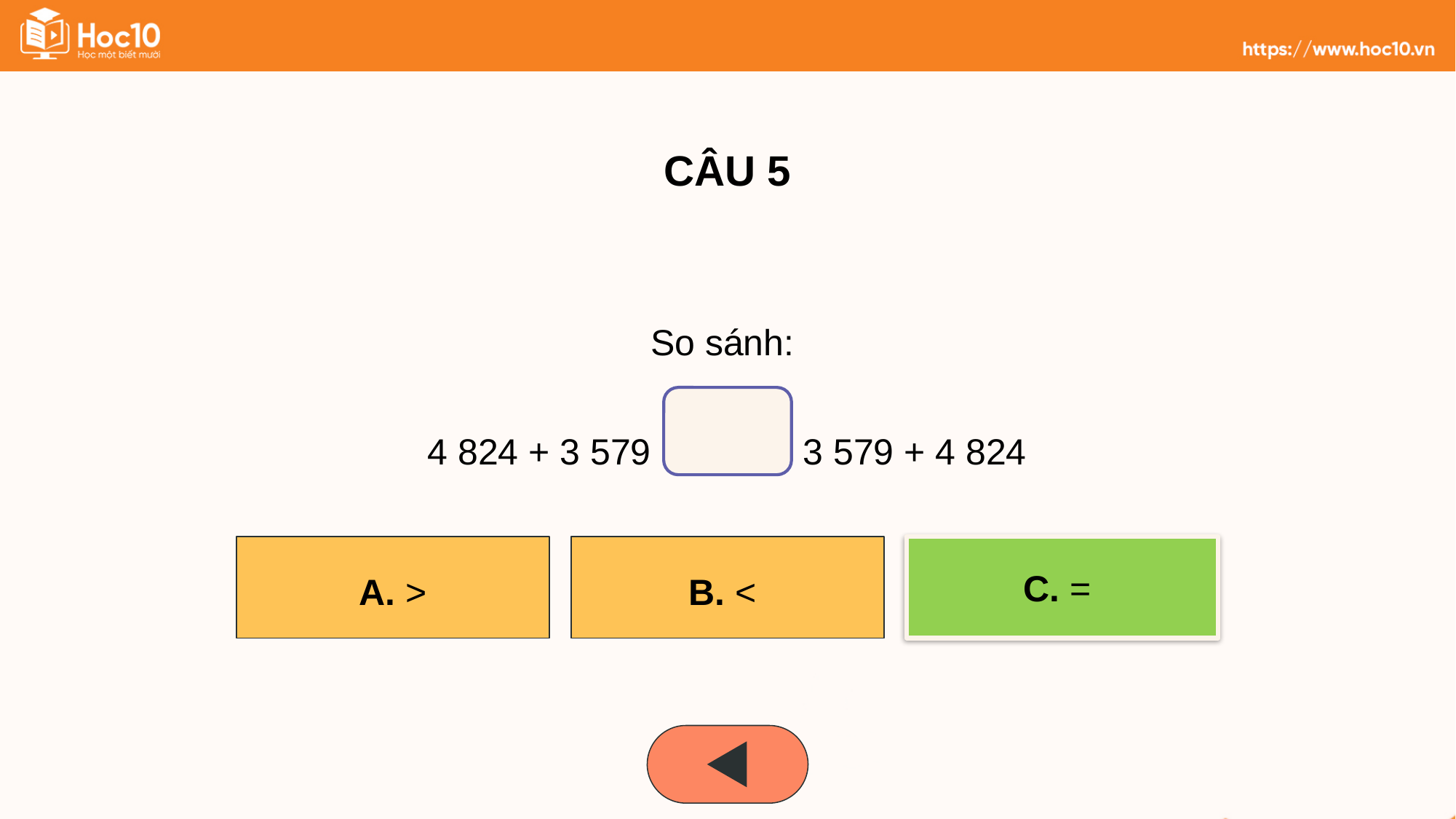

CÂU 5
So sánh:
4 824 + 3 579               3 579 + 4 824

A. >
B. <
C. =
C. =